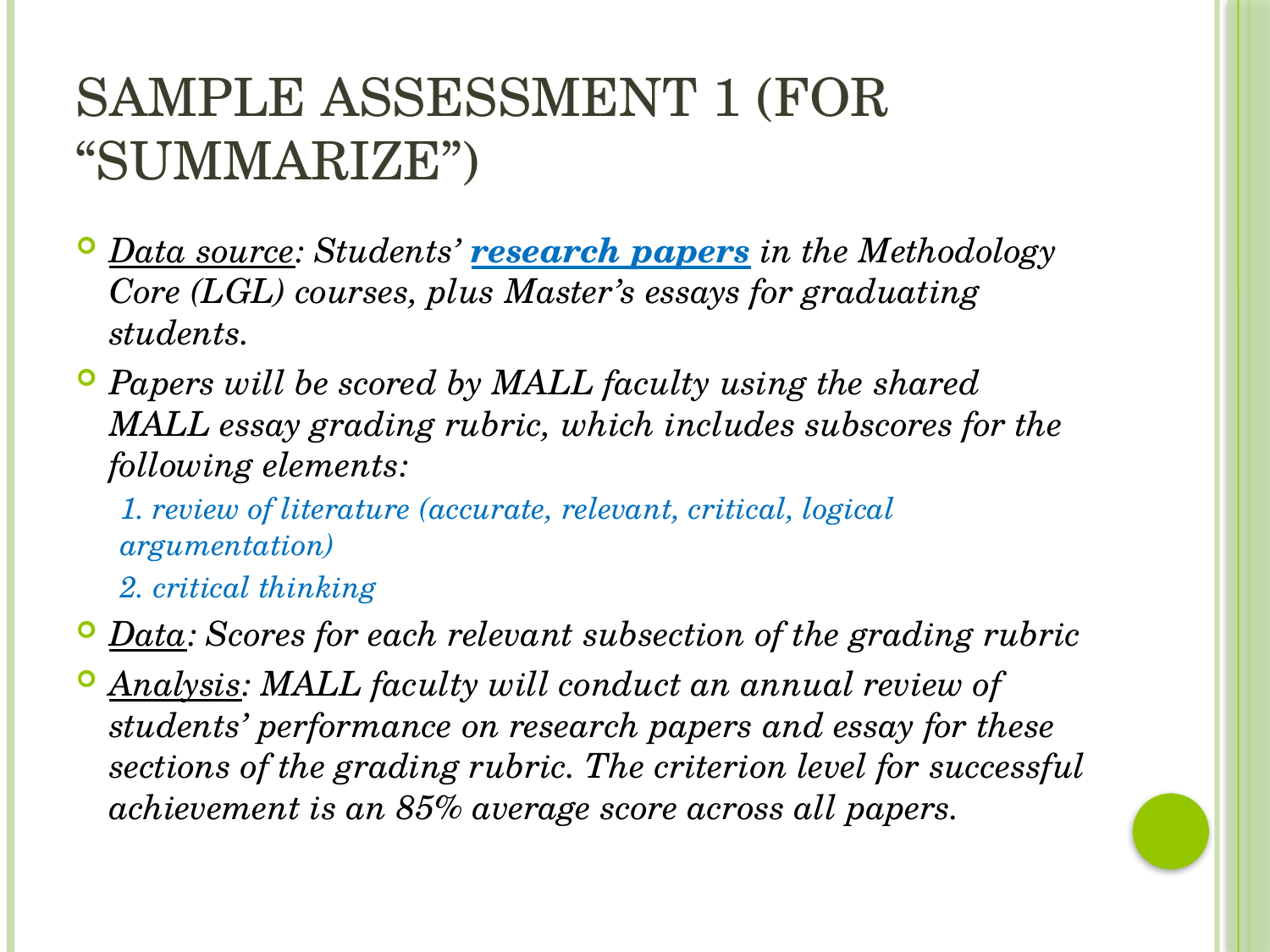

# Sample Assessment 1 (for “summarize”)
Data source: Students’ research papers in the Methodology Core (LGL) courses, plus Master’s essays for graduating students.
Papers will be scored by MALL faculty using the shared MALL essay grading rubric, which includes subscores for the following elements:
1. review of literature (accurate, relevant, critical, logical argumentation)
2. critical thinking
Data: Scores for each relevant subsection of the grading rubric
Analysis: MALL faculty will conduct an annual review of students’ performance on research papers and essay for these sections of the grading rubric. The criterion level for successful achievement is an 85% average score across all papers.